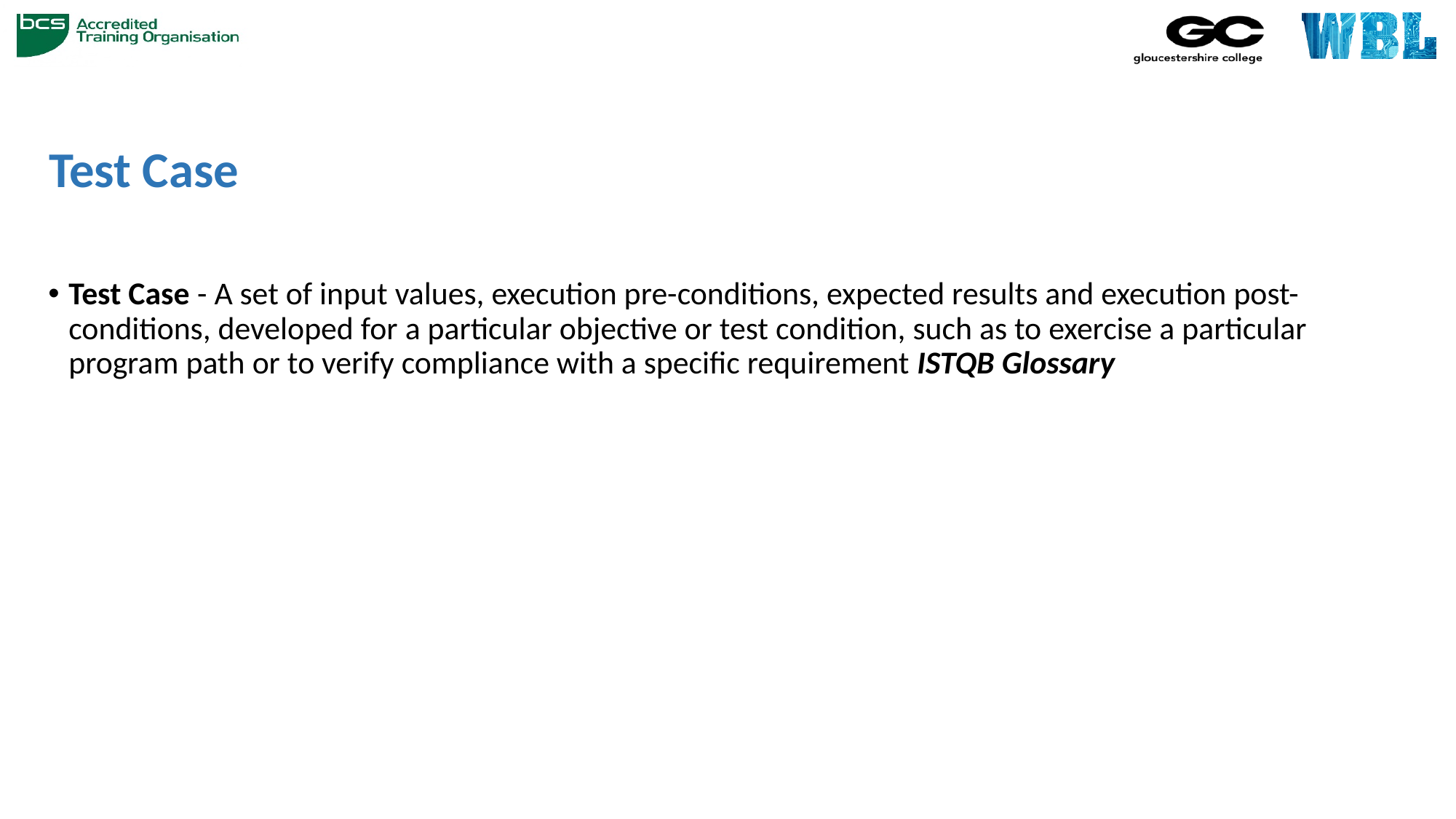

# Test Case
Test Case - A set of input values, execution pre-conditions, expected results and execution post-conditions, developed for a particular objective or test condition, such as to exercise a particular program path or to verify compliance with a specific requirement­ ISTQB Glossary